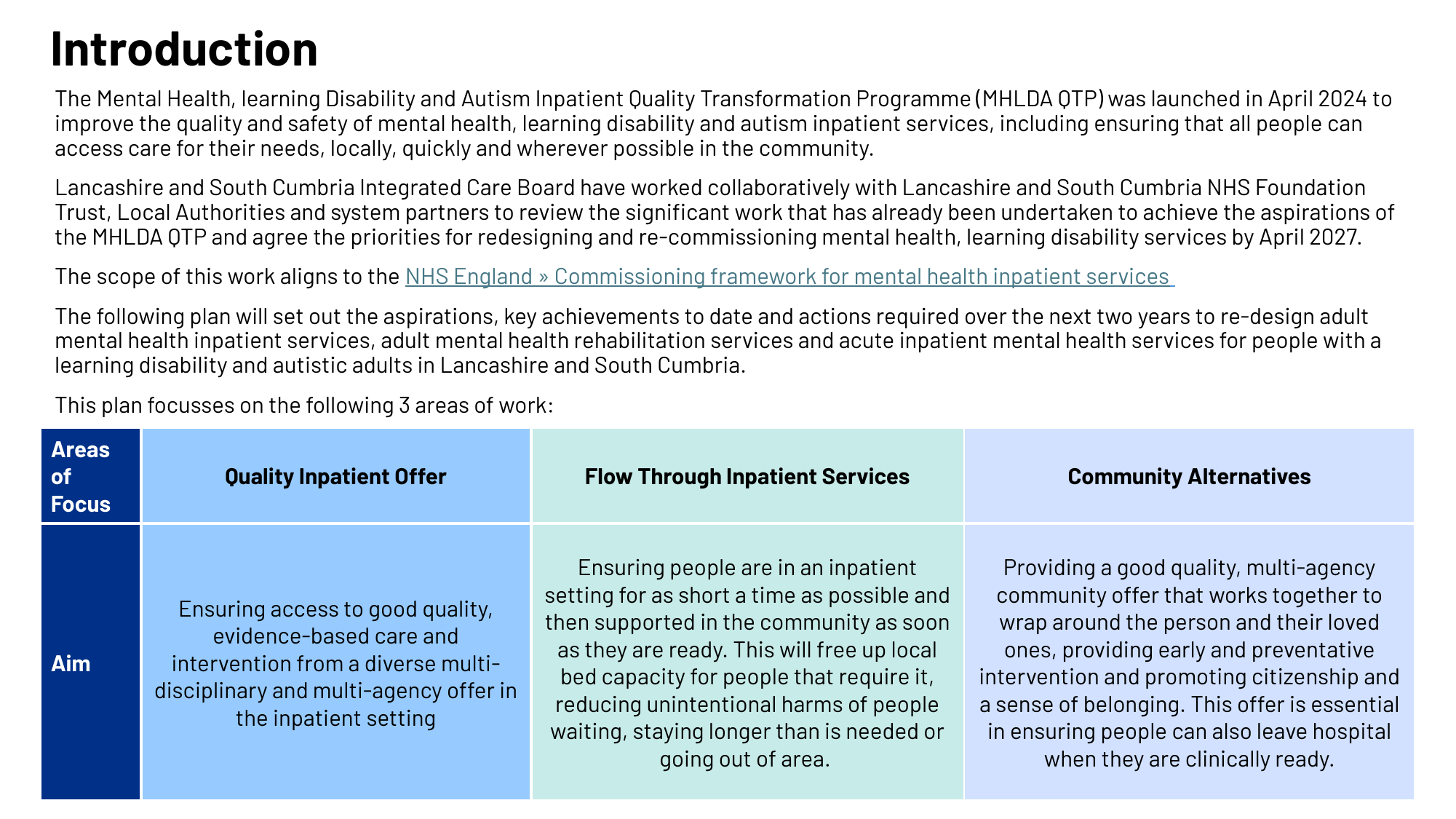

# Introduction
The Mental Health, learning Disability and Autism Inpatient Quality Transformation Programme (MHLDA QTP) was launched in April 2024 to improve the quality and safety of mental health, learning disability and autism inpatient services, including ensuring that all people can access care for their needs, locally, quickly and wherever possible in the community.
Lancashire and South Cumbria Integrated Care Board have worked collaboratively with Lancashire and South Cumbria NHS Foundation Trust, Local Authorities and system partners to review the significant work that has already been undertaken to achieve the aspirations of the MHLDA QTP and agree the priorities for redesigning and re-commissioning mental health, learning disability services by April 2027.
The scope of this work aligns to the NHS England » Commissioning framework for mental health inpatient services
The following plan will set out the aspirations, key achievements to date and actions required over the next two years to re-design adult mental health inpatient services, adult mental health rehabilitation services and acute inpatient mental health services for people with a learning disability and autistic adults in Lancashire and South Cumbria.
This plan focusses on the following 3 areas of work:
| Areas of Focus | Quality Inpatient Offer | Flow Through Inpatient Services | Community Alternatives |
| --- | --- | --- | --- |
| Aim | Ensuring access to good quality, evidence-based care and intervention from a diverse multi-disciplinary and multi-agency offer in the inpatient setting | Ensuring people are in an inpatient setting for as short a time as possible and then supported in the community as soon as they are ready. This will free up local bed capacity for people that require it, reducing unintentional harms of people waiting, staying longer than is needed or going out of area. | Providing a good quality, multi-agency community offer that works together to wrap around the person and their loved ones, providing early and preventative intervention and promoting citizenship and a sense of belonging. This offer is essential in ensuring people can also leave hospital when they are clinically ready. |